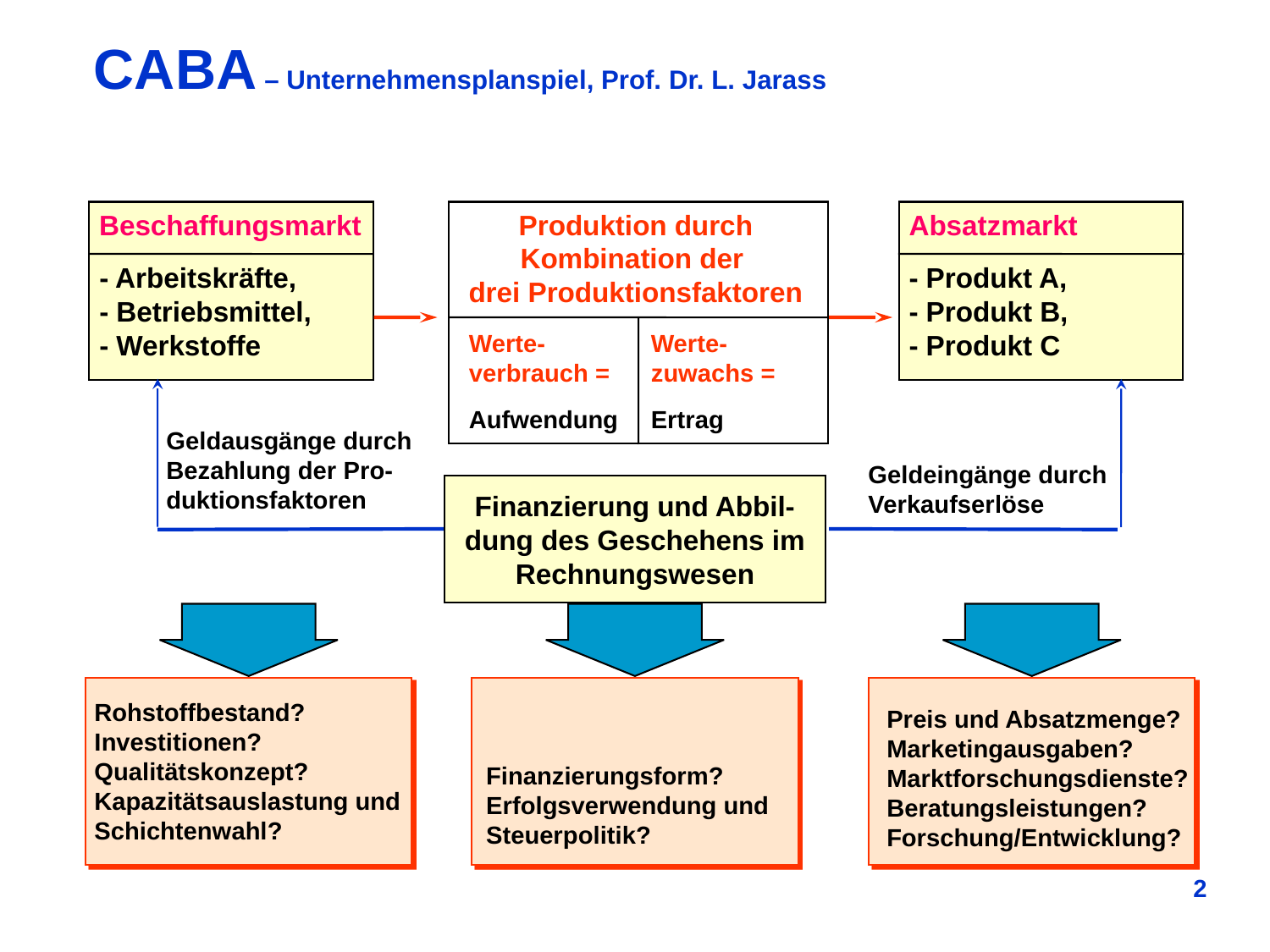

Beschaffungsmarkt

- Arbeitskräfte,
- Betriebsmittel,
- Werkstoffe

Produktion durch
Kombination der
drei Produktionsfaktoren
Absatzmarkt

- Produkt A,
- Produkt B,
- Produkt C

Werte-
verbrauch =

Aufwendung
Werte-
zuwachs =

Ertrag

Geldausgänge durch
Bezahlung der Pro-
duktionsfaktoren

Geldeingänge durch
Verkaufserlöse

Finanzierung und Abbil-
dung des Geschehens im
Rechnungswesen

Rohstoffbestand?
Investitionen?
Qualitätskonzept?
Kapazitätsauslastung und
Schichtenwahl?

Finanzierungsform?
Erfolgsverwendung und
Steuerpolitik?

Preis und Absatzmenge?
Marketingausgaben?
Marktforschungsdienste?
Beratungsleistungen?
Forschung/Entwicklung?
2